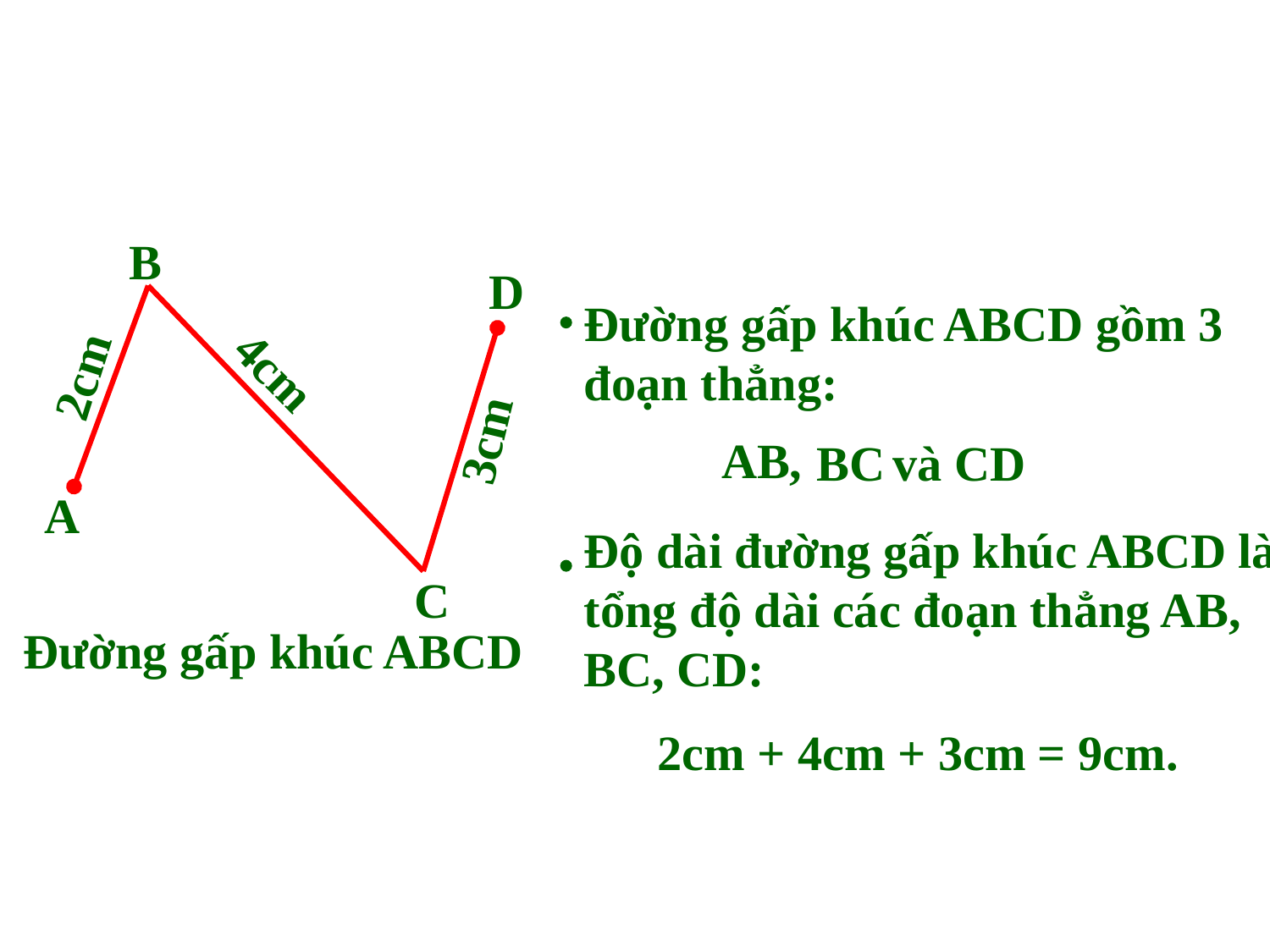

B
D

Đường gấp khúc ABCD gồm 3 đoạn thẳng:

Độ dài đường gấp khúc ABCD là tổng độ dài các đoạn thẳng AB, BC, CD:
      2cm + 4cm + 3cm = 9cm.

2cm

4cm
3cm
AB,
BC
 và CD
A

C
Đường gấp khúc ABCD